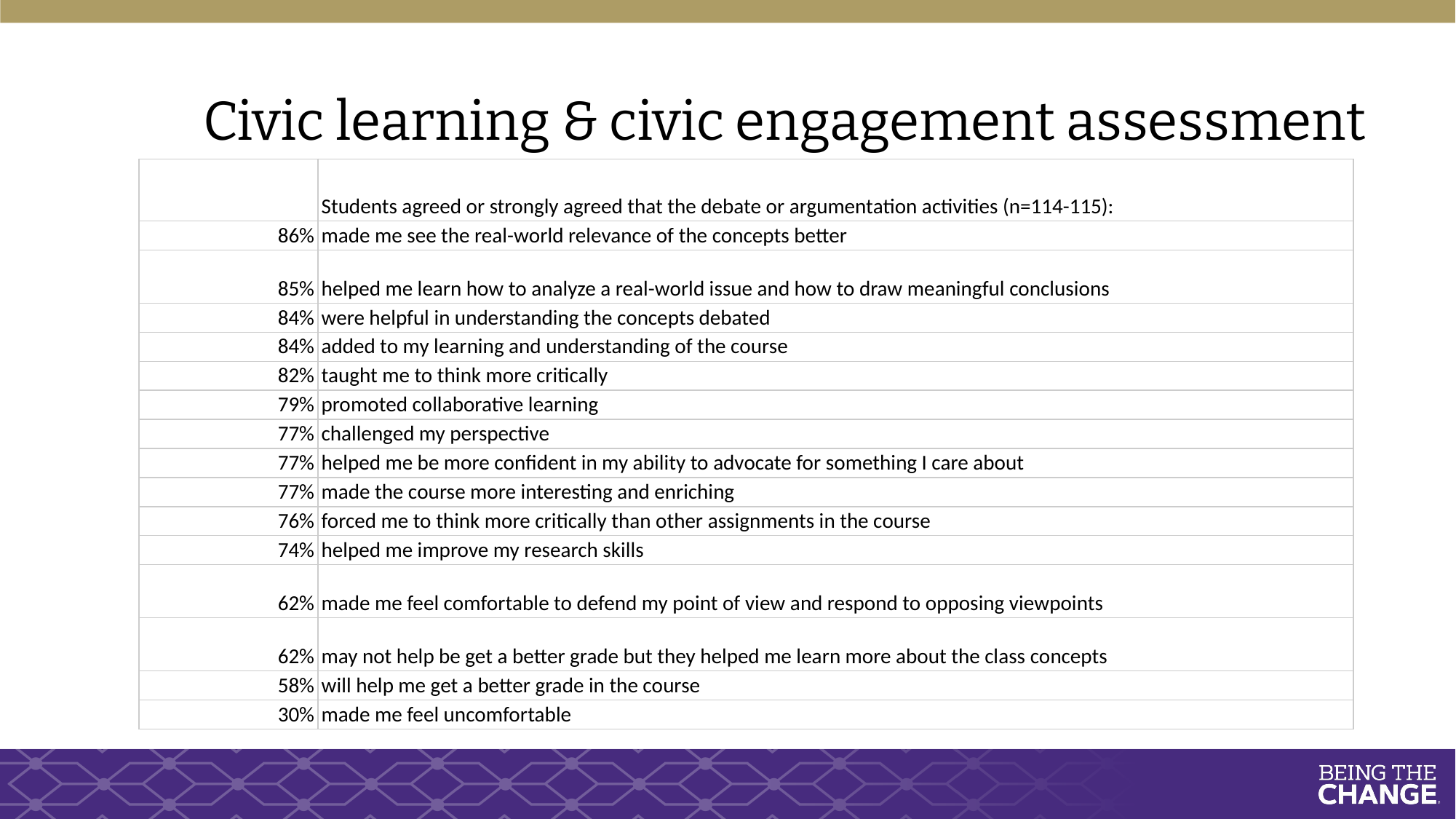

# Civic learning & civic engagement assessment
|  | Students agreed or strongly agreed that the debate or argumentation activities (n=114-115): |
| --- | --- |
| 86% | made me see the real-world relevance of the concepts better |
| 85% | helped me learn how to analyze a real-world issue and how to draw meaningful conclusions |
| 84% | were helpful in understanding the concepts debated |
| 84% | added to my learning and understanding of the course |
| 82% | taught me to think more critically |
| 79% | promoted collaborative learning |
| 77% | challenged my perspective |
| 77% | helped me be more confident in my ability to advocate for something I care about |
| 77% | made the course more interesting and enriching |
| 76% | forced me to think more critically than other assignments in the course |
| 74% | helped me improve my research skills |
| 62% | made me feel comfortable to defend my point of view and respond to opposing viewpoints |
| 62% | may not help be get a better grade but they helped me learn more about the class concepts |
| 58% | will help me get a better grade in the course |
| 30% | made me feel uncomfortable |